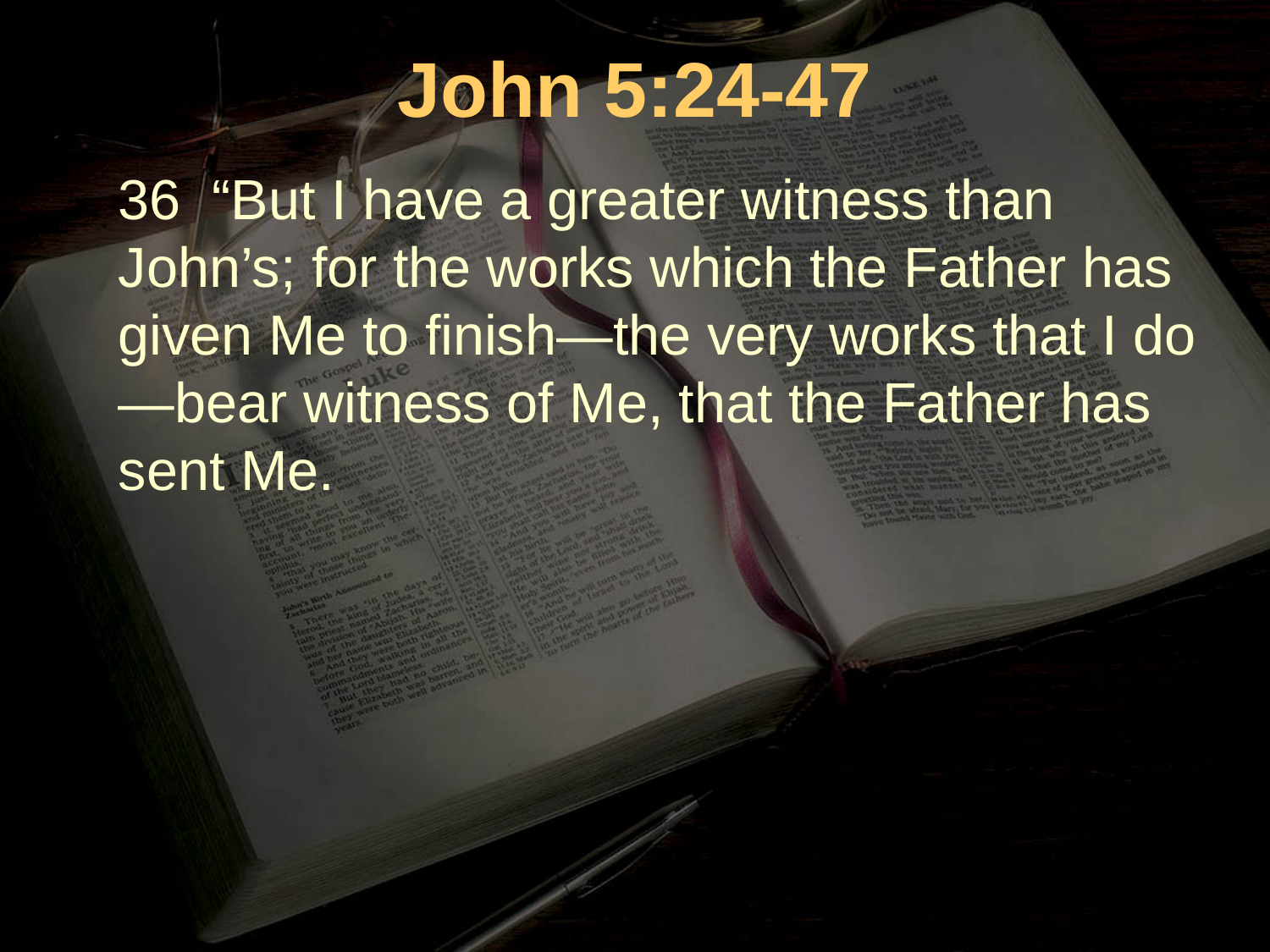

John 5:24-47
36  “But I have a greater witness than John’s; for the works which the Father has given Me to finish—the very works that I do—bear witness of Me, that the Father has sent Me.